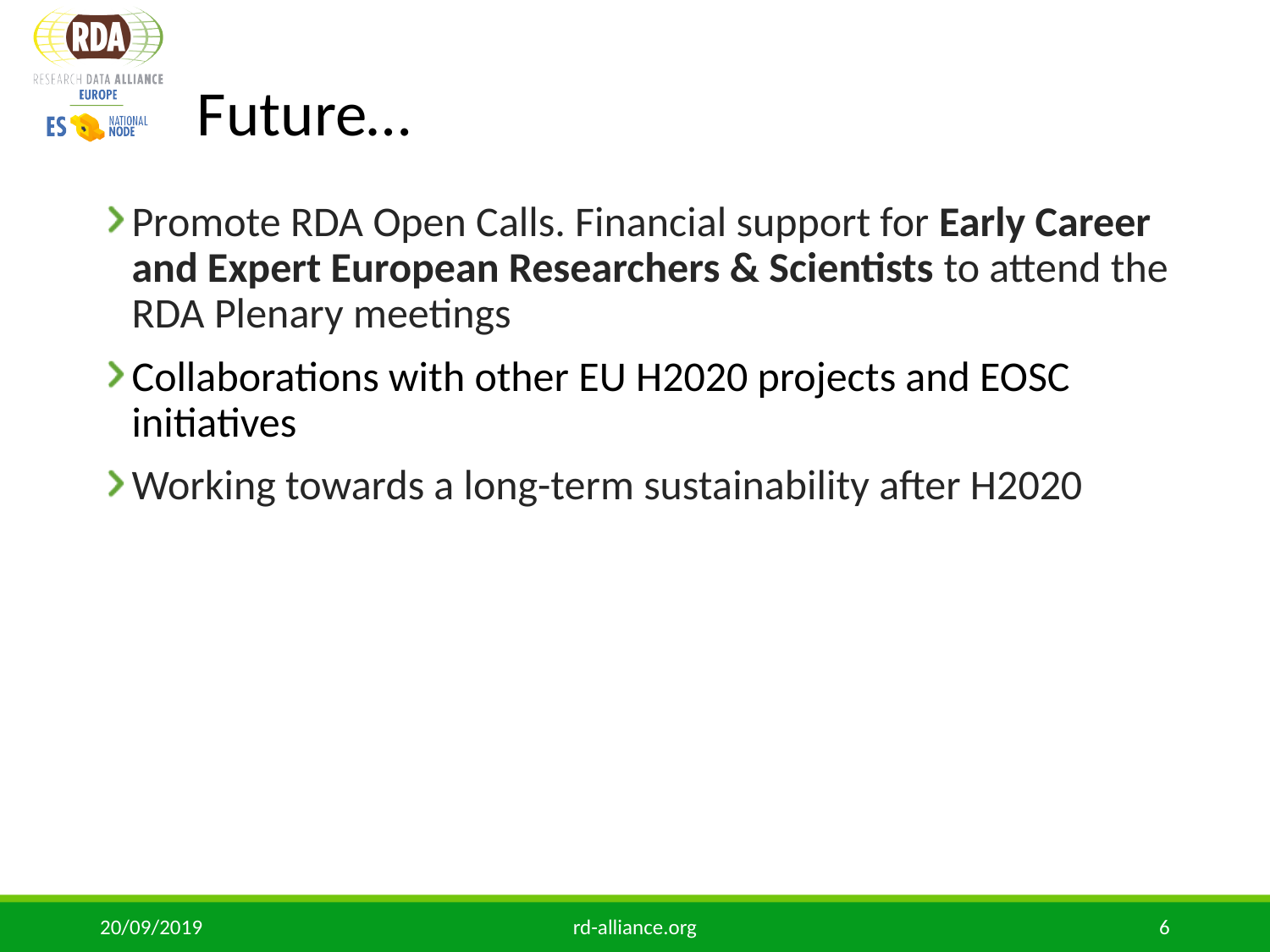

# Future…
Promote RDA Open Calls. Financial support for Early Career and Expert European Researchers & Scientists to attend the RDA Plenary meetings
Collaborations with other EU H2020 projects and EOSC initiatives
Working towards a long-term sustainability after H2020

20/09/2019
rd-alliance.org
6